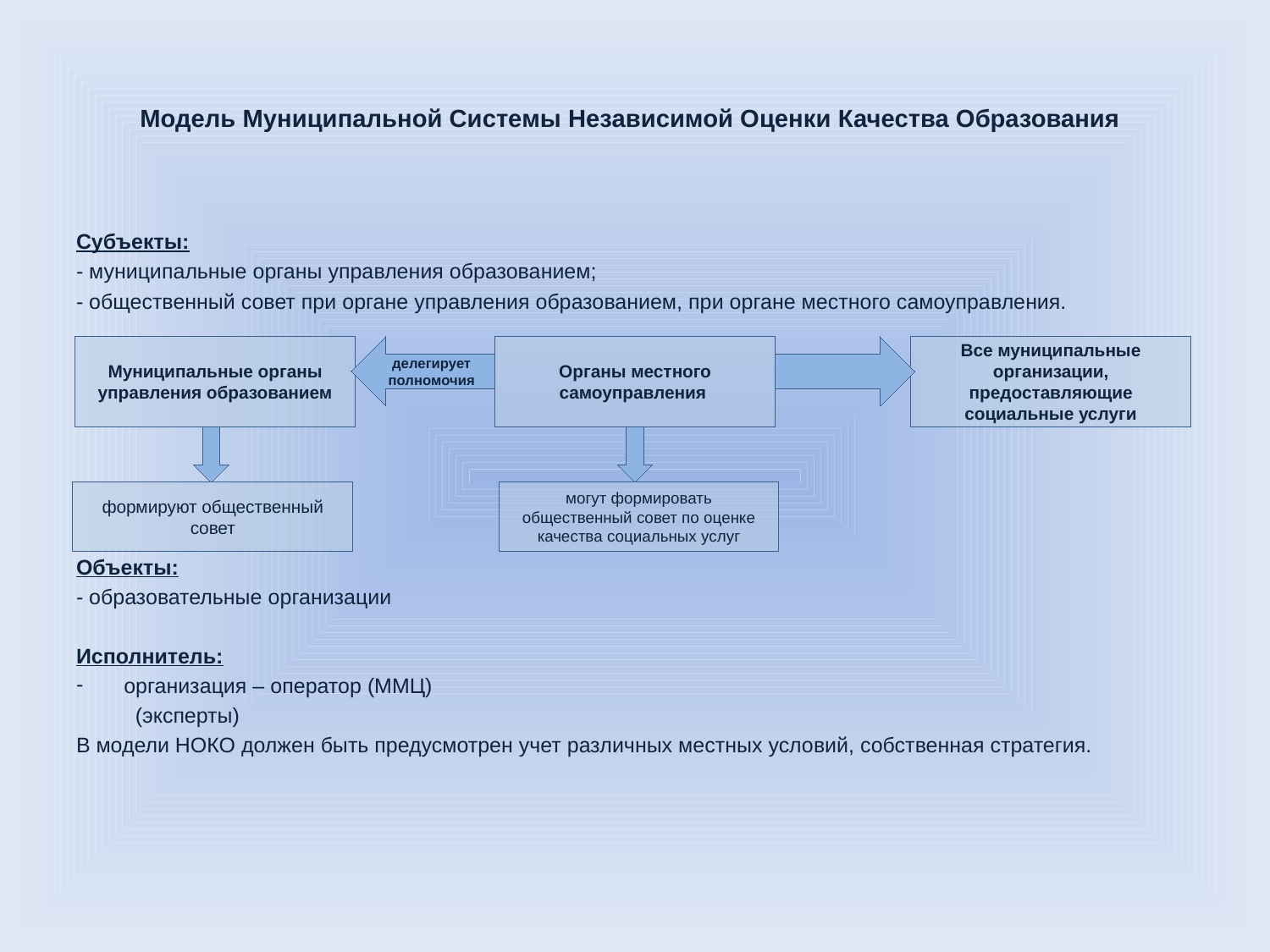

# Модель Муниципальной Системы Независимой Оценки Качества Образования
Субъекты:
- муниципальные органы управления образованием;
- общественный совет при органе управления образованием, при органе местного самоуправления.

Объекты:
- образовательные организации

Исполнитель:
организация – оператор (ММЦ)
          (эксперты)
В модели НОКО должен быть предусмотрен учет различных местных условий, собственная стратегия.
делегирует полномочия
Органы местного самоуправления
Муниципальные органы управления образованием
Все муниципальные организации, предоставляющие социальные услуги

формируют общественный совет
могут формировать общественный совет по оценке качества социальных услуг